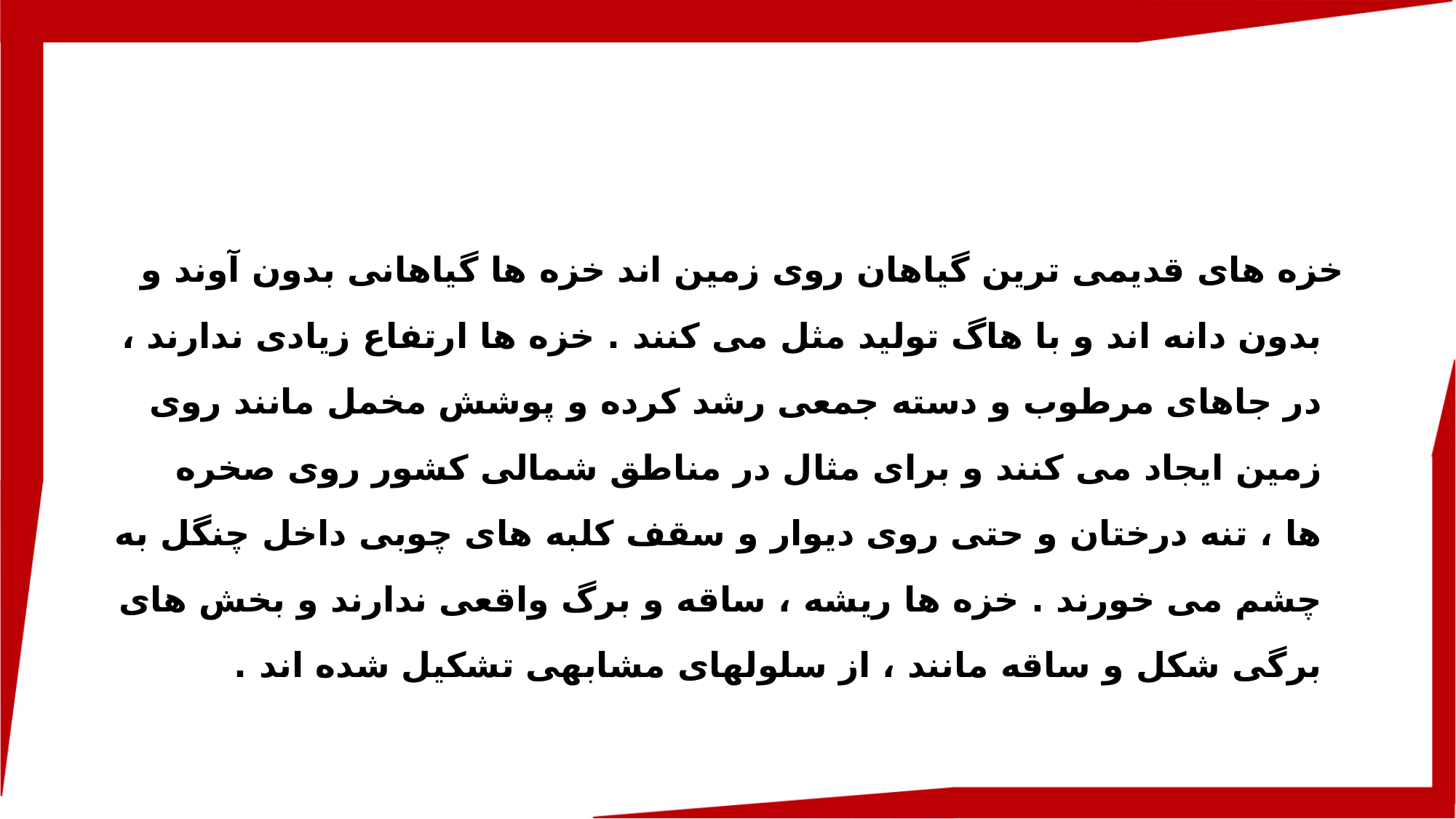

خزه های قدیمی ترین گیاهان روی زمین اند خزه ها گیاهانی بدون آوند و بدون دانه اند و با هاگ تولید مثل می کنند . خزه ها ارتفاع زیادی ندارند ، در جاهای مرطوب و دسته جمعی رشد کرده و پوشش مخمل مانند روی زمین ایجاد می کنند و برای مثال در مناطق شمالی کشور روی صخره ها ، تنه درختان و حتی روی دیوار و سقف کلبه های چوبی داخل چنگل به چشم می خورند . خزه ها ریشه ، ساقه و برگ واقعی ندارند و بخش های برگی شکل و ساقه مانند ، از سلولهای مشابهی تشکیل شده اند .